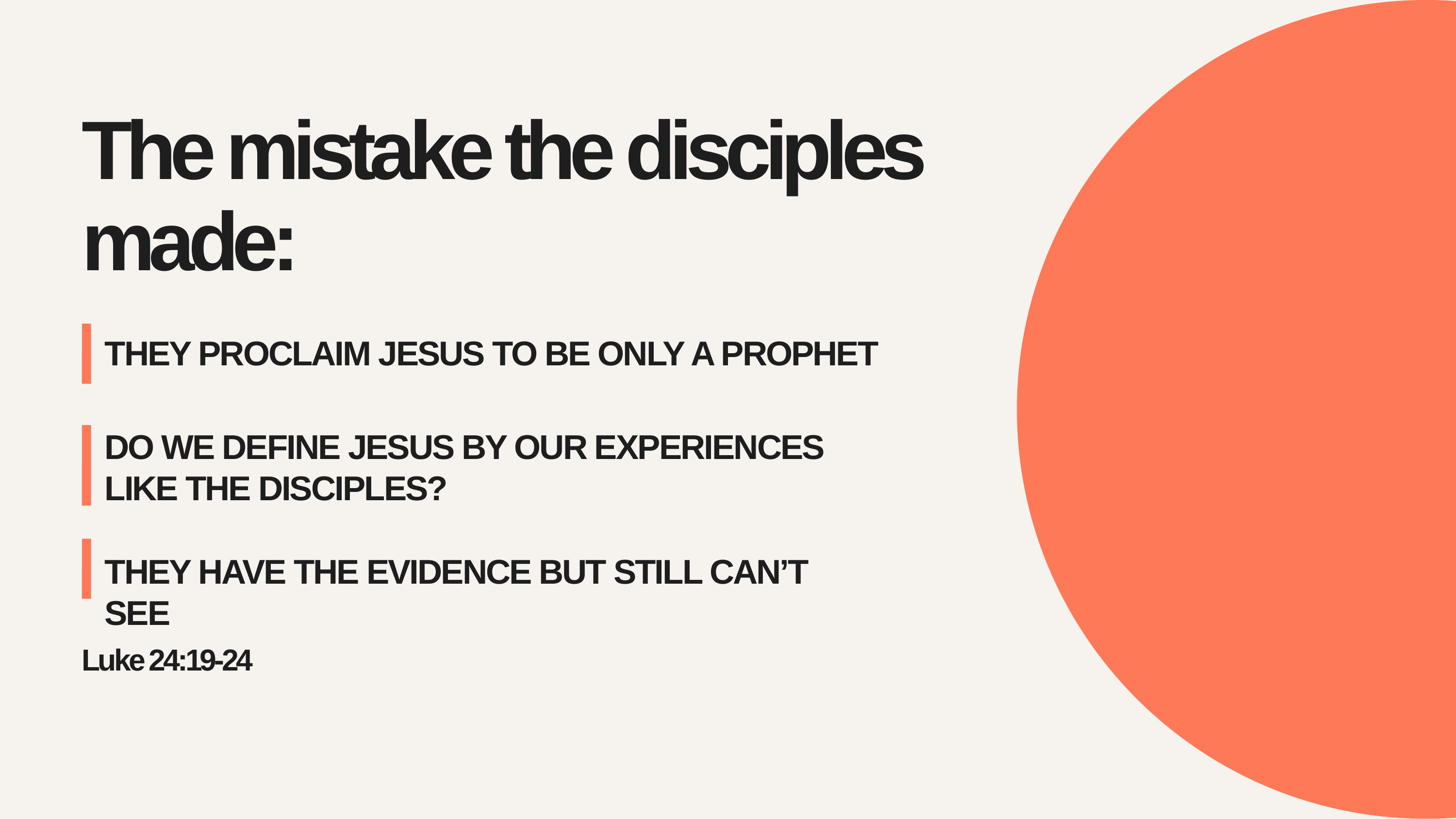

The mistake the disciples made:

THEY PROCLAIM JESUS TO BE ONLY A PROPHET

DO WE DEFINE JESUS BY OUR EXPERIENCES LIKE THE DISCIPLES?

THEY HAVE THE EVIDENCE BUT STILL CAN’T SEE
Luke 24:19-24